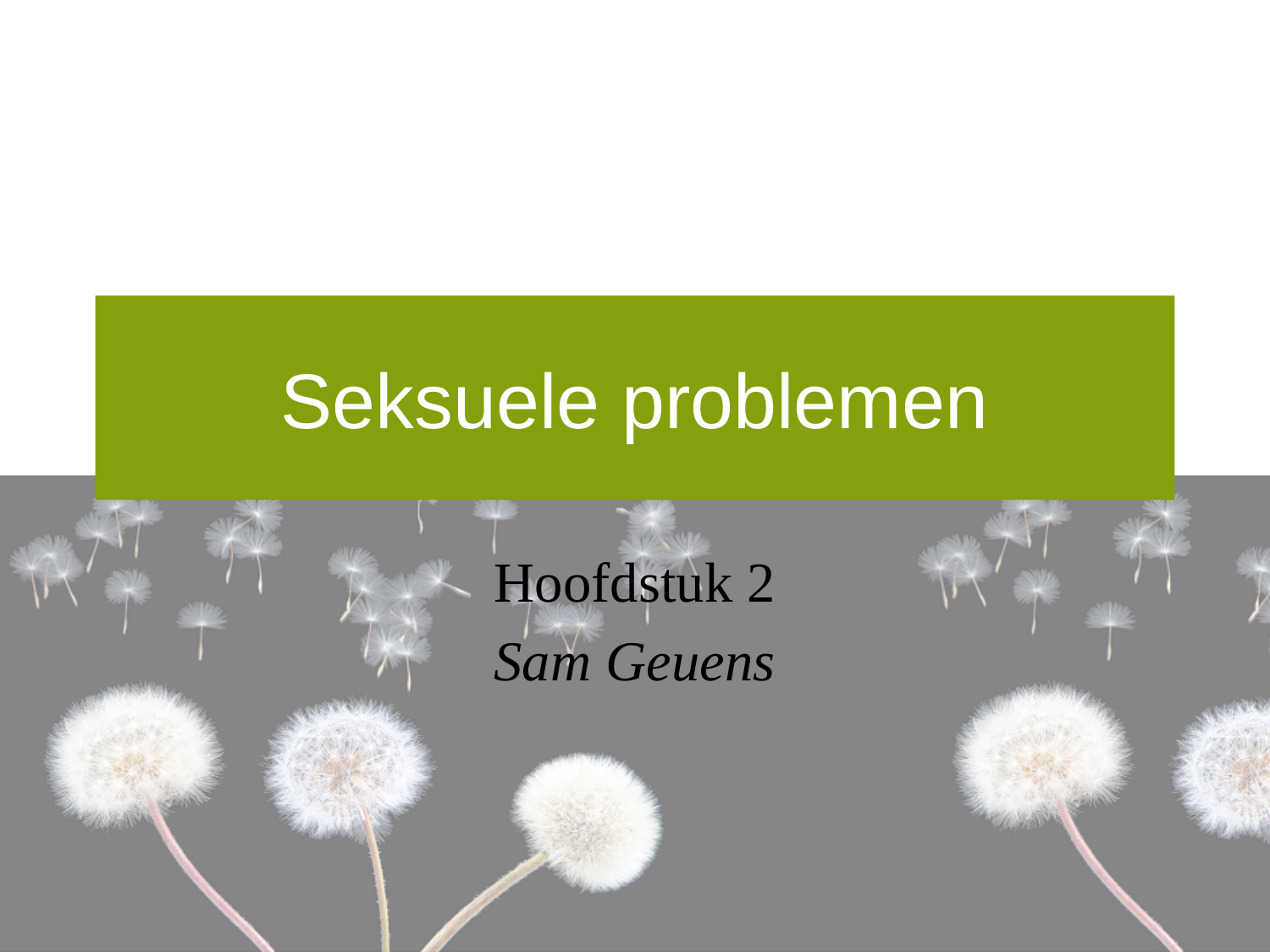

# Seksuele problemen
Hoofdstuk 2
Sam Geuens